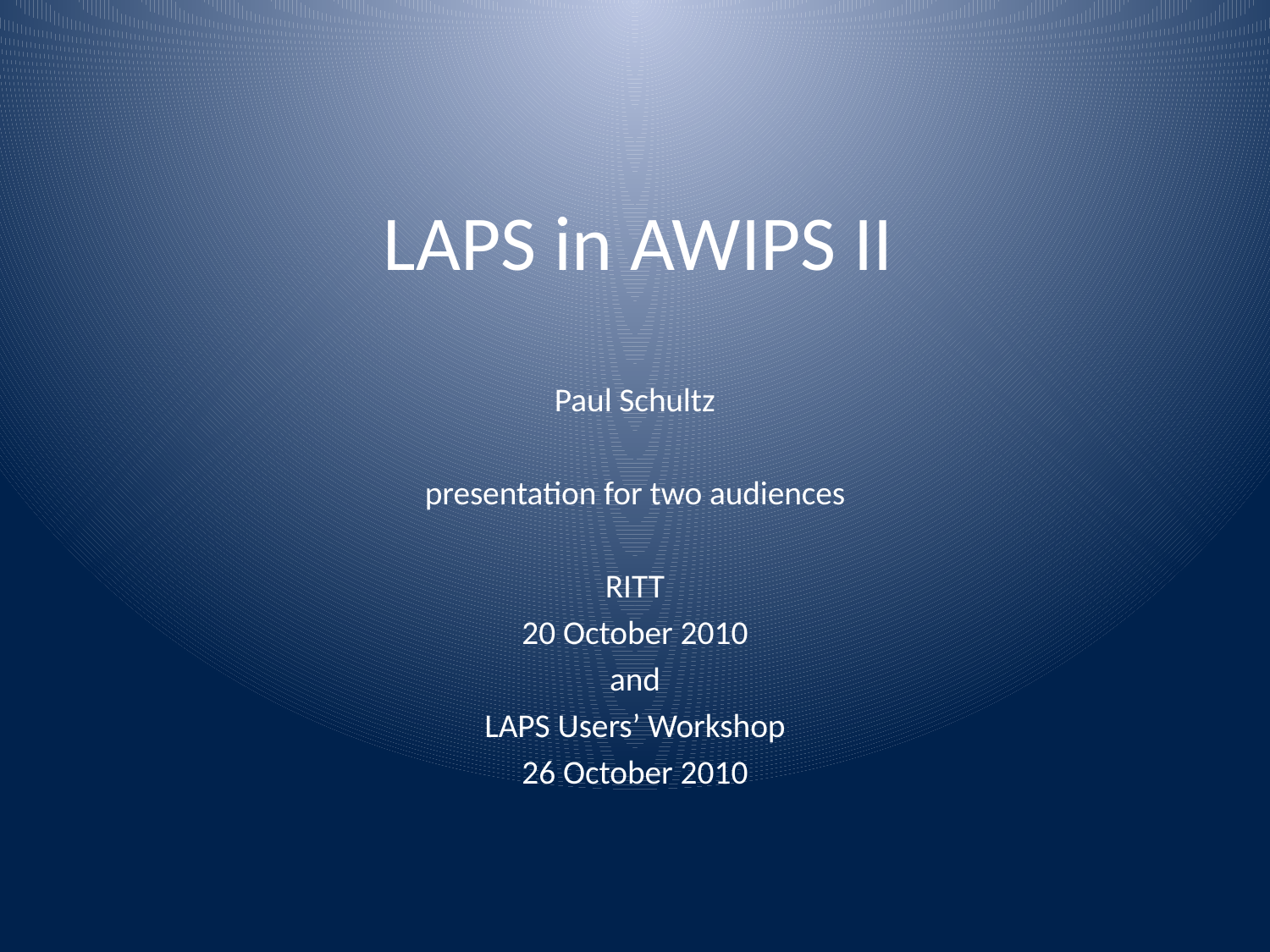

# LAPS in AWIPS II
Paul Schultz

presentation for two audiences

RITT
20 October 2010
and
LAPS Users’ Workshop
26 October 2010